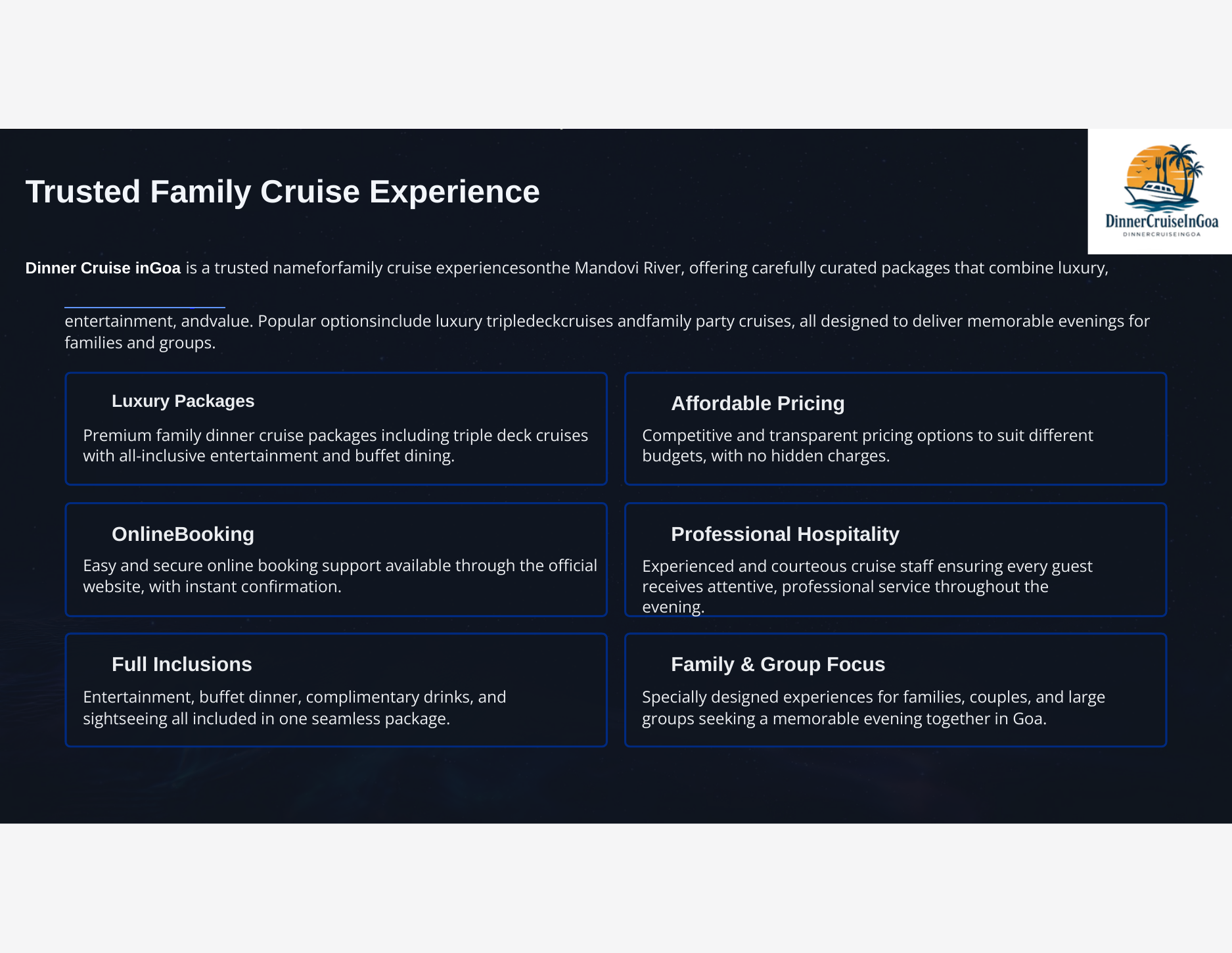

Trusted Family Cruise Experience

Dinner Cruise inGoa is a trusted nameforfamily cruise experiencesonthe Mandovi River, offering carefully curated packages that combine luxury,

entertainment, andvalue. Popular optionsinclude luxury tripledeckcruises andfamily party cruises, all designed to deliver memorable evenings for families and groups.

Luxury Packages

Affordable Pricing
Premium family dinner cruise packages including triple deck cruises with all-inclusive entertainment and buffet dining.
Competitive and transparent pricing options to suit different budgets, with no hidden charges.

OnlineBooking

Professional Hospitality
Easy and secure online booking support available through the official website, with instant confirmation.
Experienced and courteous cruise staff ensuring every guest receives attentive, professional service throughout the evening.

Full Inclusions

Family & Group Focus
Entertainment, buffet dinner, complimentary drinks, and sightseeing all included in one seamless package.
Specially designed experiences for families, couples, and large groups seeking a memorable evening together in Goa.